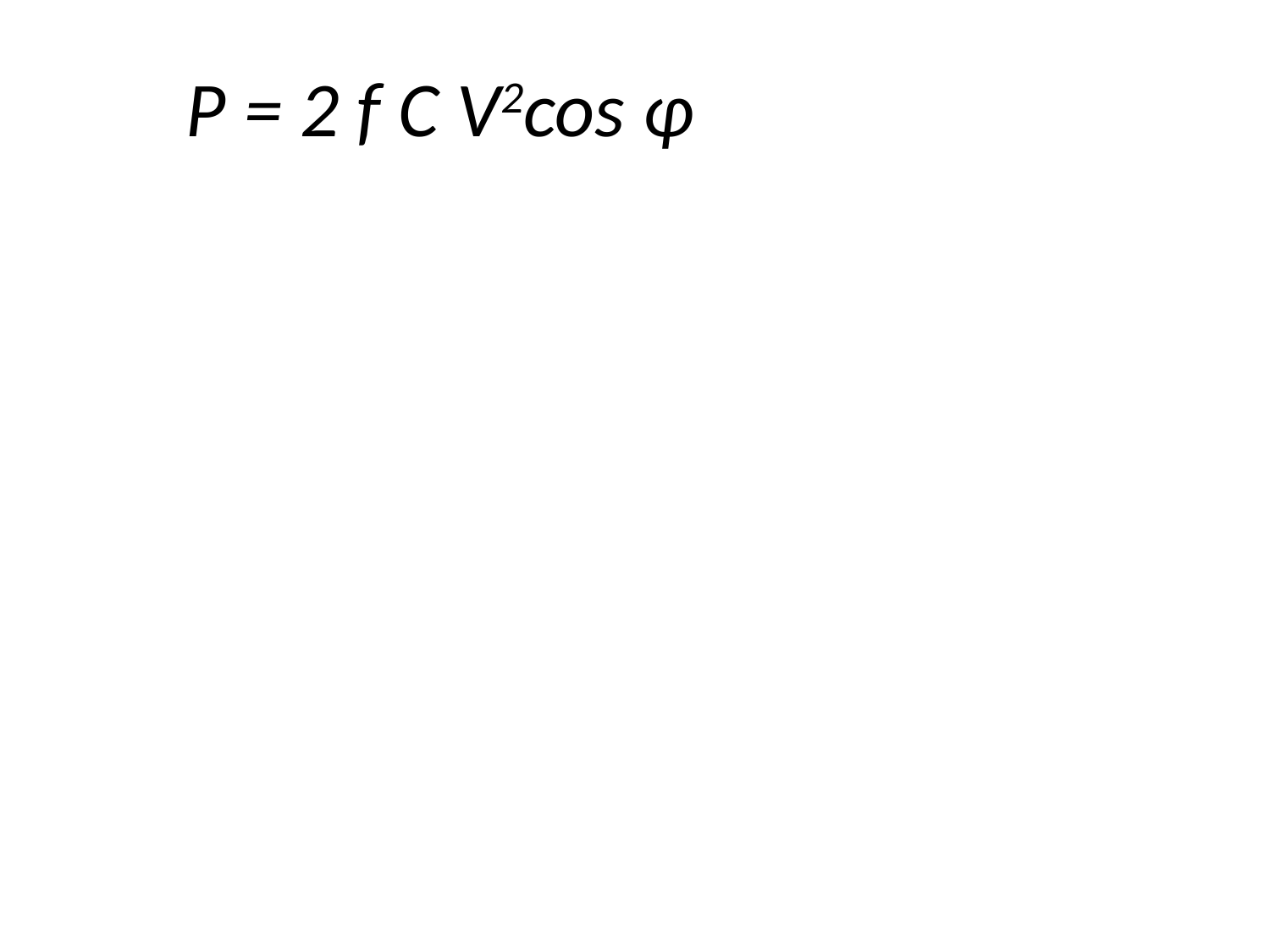

P = 2 f C V2cos ɸ